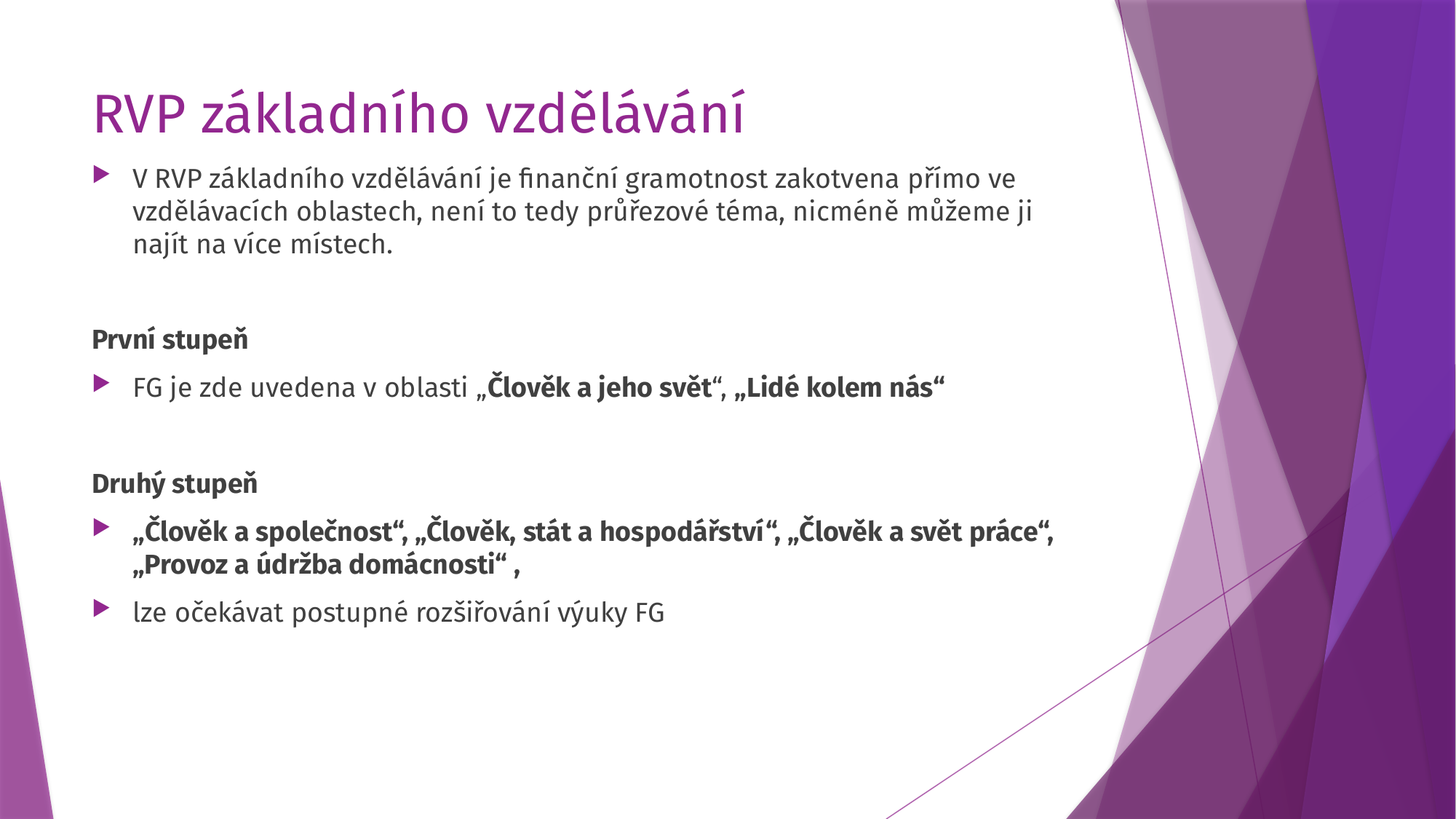

# RVP základního vzdělávání
V RVP základního vzdělávání je finanční gramotnost zakotvena přímo ve vzdělávacích oblastech, není to tedy průřezové téma, nicméně můžeme ji najít na více místech.

První stupeň
FG je zde uvedena v oblasti „Člověk a jeho svět“, „Lidé kolem nás“

Druhý stupeň
„Člověk a společnost“, „Člověk, stát a hospodářství“, „Člověk a svět práce“, „Provoz a údržba domácnosti“ ,
lze očekávat postupné rozšiřování výuky FG